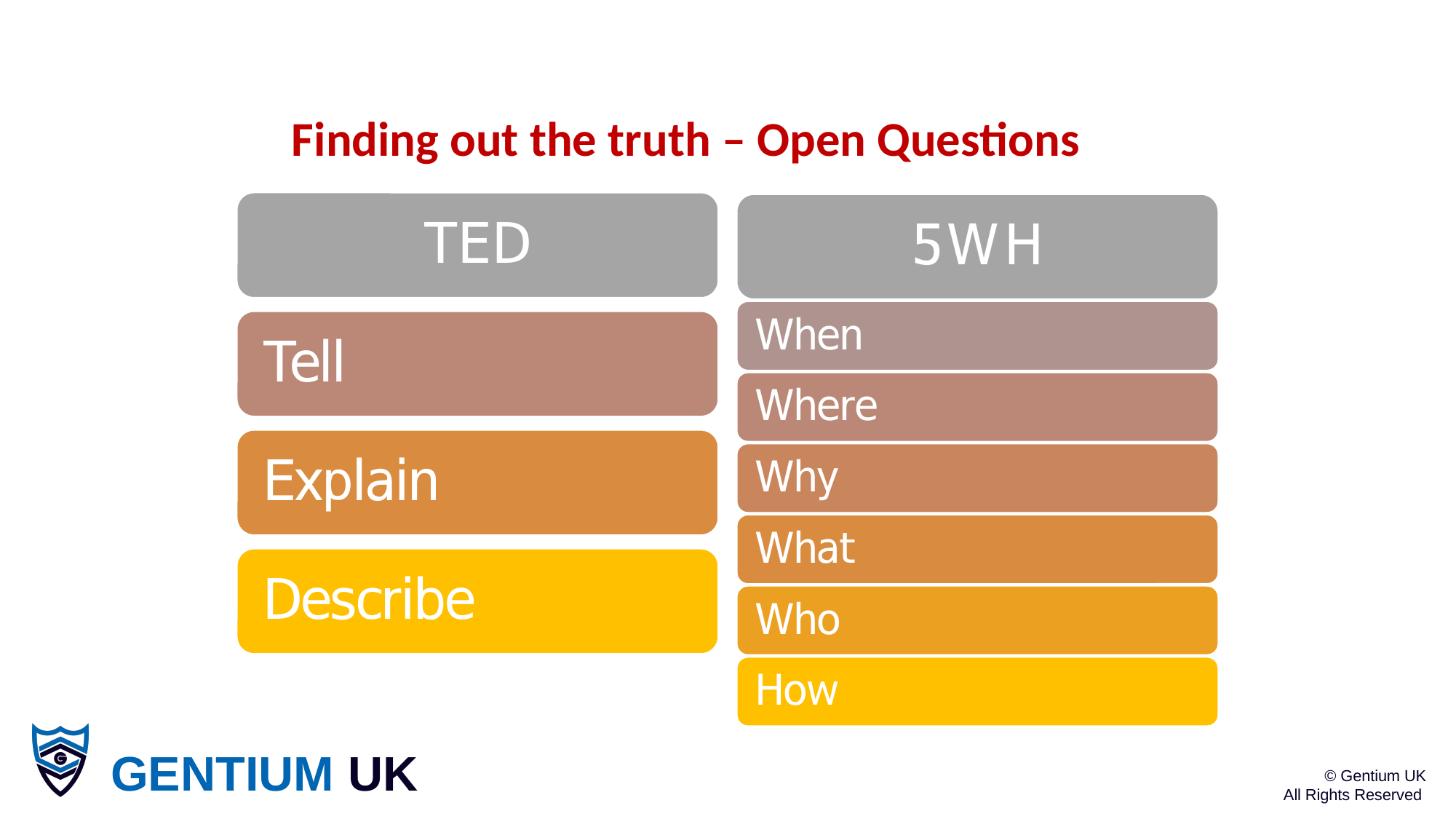

# Finding out the truth – Open Questions
TED
Tell
Explain
Describe
5WH
When
Where
Why
What
Who
How